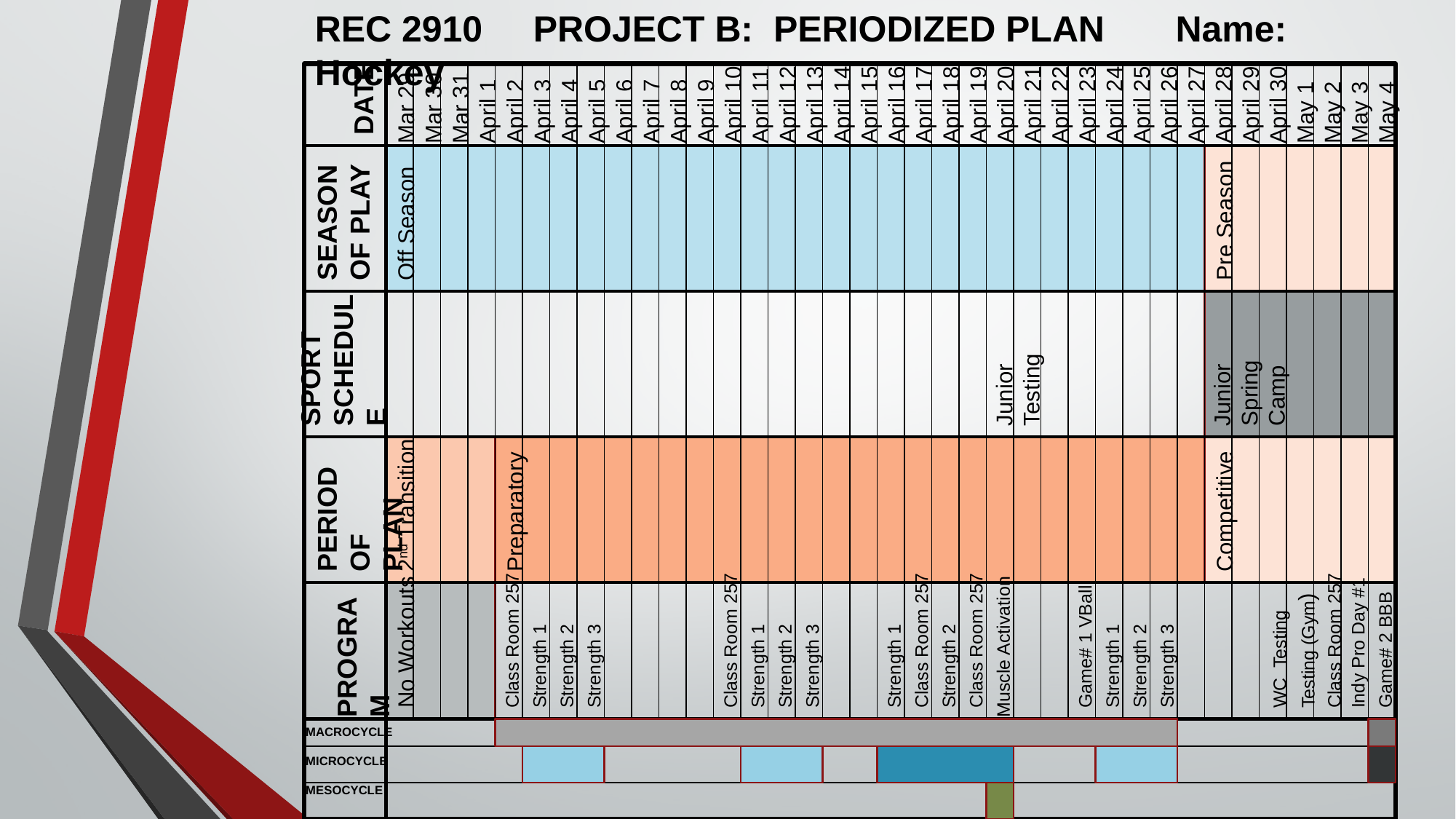

Mar 29
Mar 30
Mar 31
April 1
April 2
April 3
April 4
April 5
April 6
April 7
April 8
April 9
April 10
April 11
April 12
April 13
April 14
April 15
April 16
April 17
April 18
April 19
April 20
April 21
April 22
April 23
April 24
April 25
April 26
April 27
April 28
April 29
April 30
May 1
May 2
May 3
May 4
REC 2910 	PROJECT B:  PERIODIZED PLAN       Name:  Hockey

DATE

SEASON OF PLAY
Off Season
Pre Season

SPORT SCHEDULE
Junior
Spring Camp
Junior Testing

PERIOD OF PLAN
2nd Transition
Preparatory
Competitive

Testing (Gym)
Class Room 257
Strength 1
Strength 2
Strength 3
Strength 1
Strength 2
Strength 3
Strength 1
Class Room 257
Class Room 257
Game# 1 VBall
Strength 1
Strength 2
Strength 3
Class Room 257
Class Room 257
Strength 2
WC  Testing
Game# 2 BBB
PROGRAM
No Workouts
Indy Pro Day #1
Muscle Activation
MACROCYCLE

MICROCYCLE

MESOCYCLE